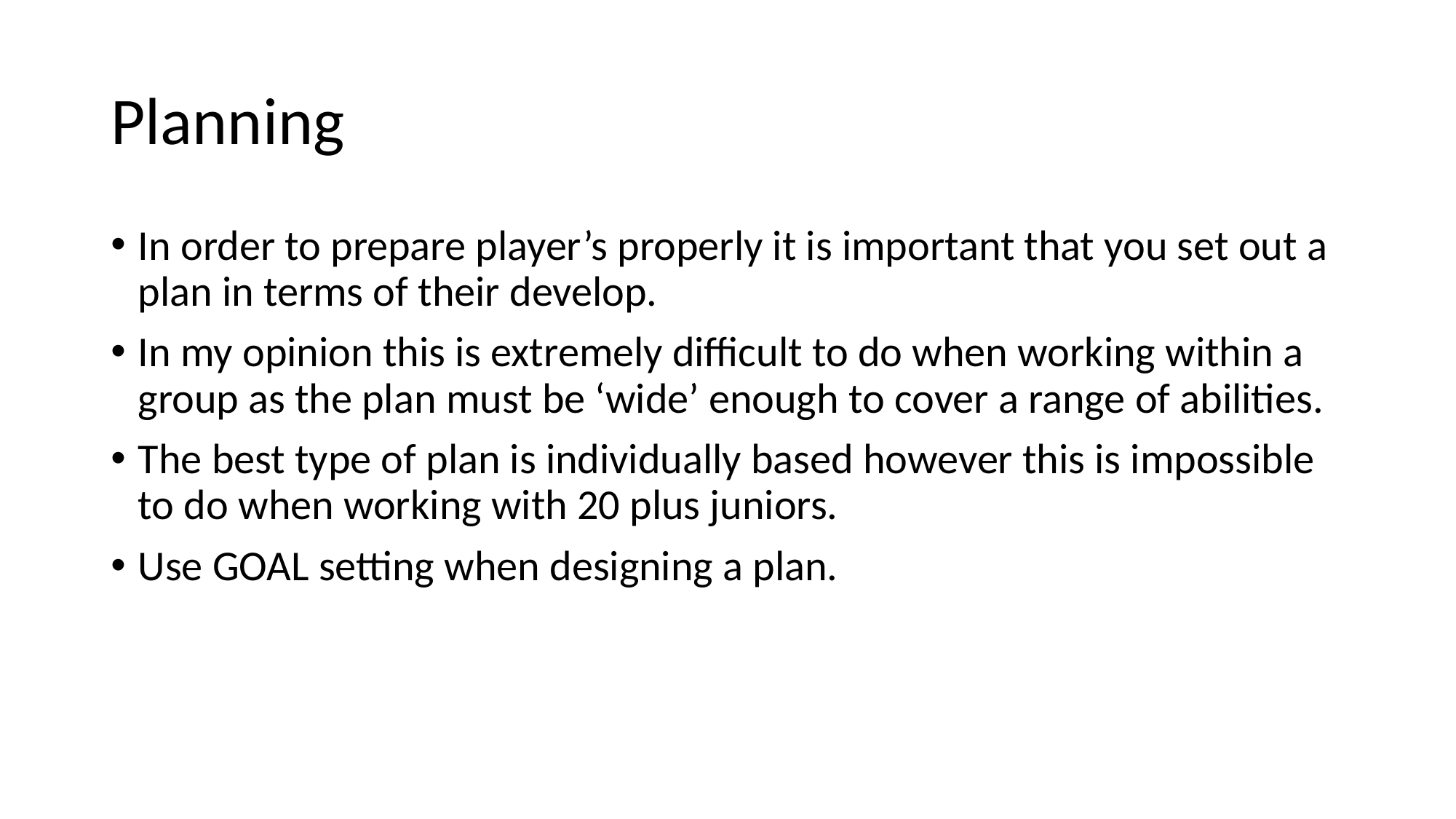

# Planning
In order to prepare player’s properly it is important that you set out a plan in terms of their develop.
In my opinion this is extremely difficult to do when working within a group as the plan must be ‘wide’ enough to cover a range of abilities.
The best type of plan is individually based however this is impossible to do when working with 20 plus juniors.
Use GOAL setting when designing a plan.